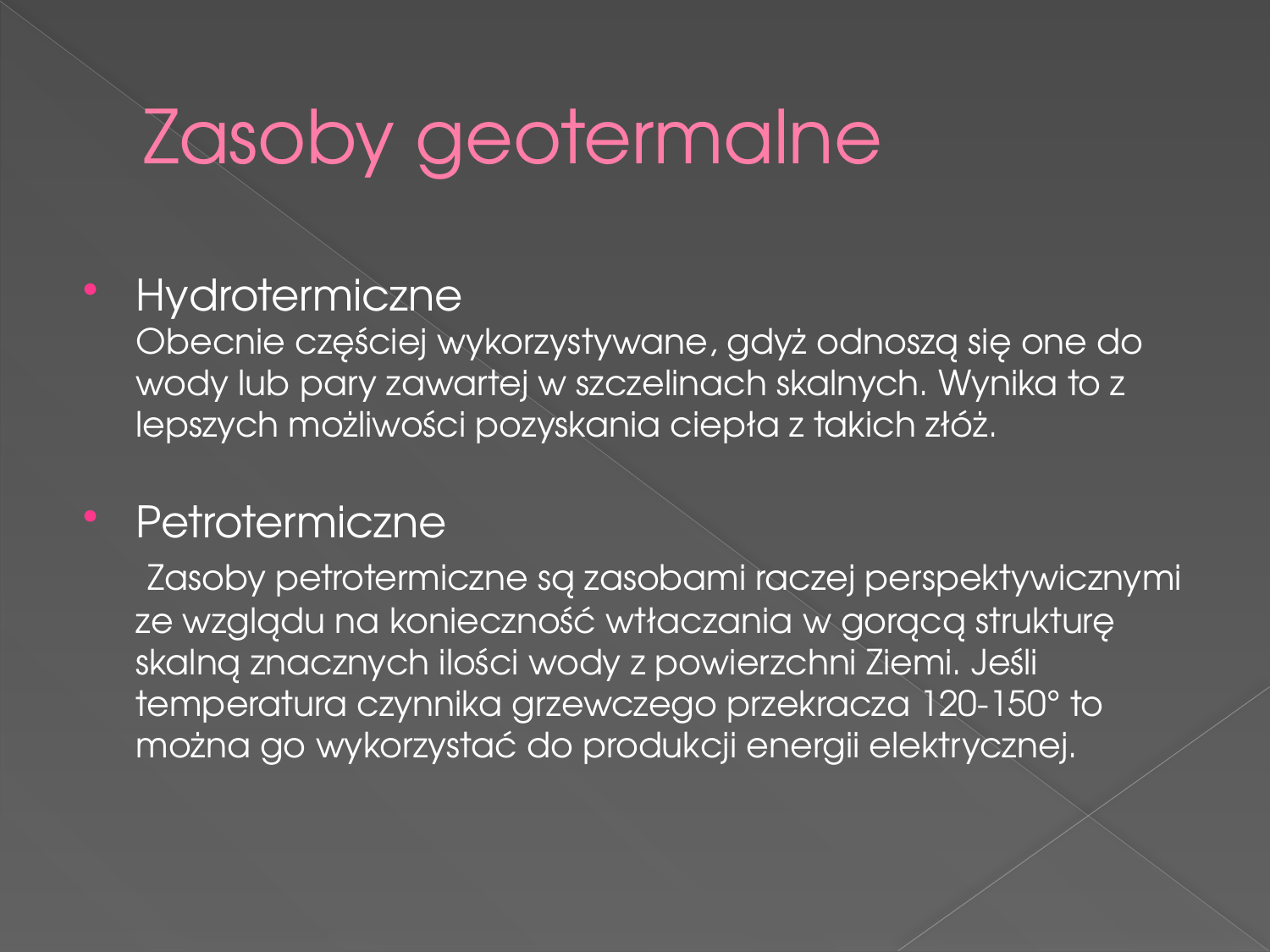

# Zasoby geotermalne
Hydrotermiczne
Obecnie częściej wykorzystywane, gdyż odnoszą się one do wody lub pary zawartej w szczelinach skalnych. Wynika to z lepszych możliwości pozyskania ciepła z takich złóż.
Petrotermiczne
 Zasoby petrotermiczne są zasobami raczej perspektywicznymi ze wzglądu na konieczność wtłaczania w gorącą strukturę skalną znacznych ilości wody z powierzchni Ziemi. Jeśli temperatura czynnika grzewczego przekracza 120-150° to można go wykorzystać do produkcji energii elektrycznej.